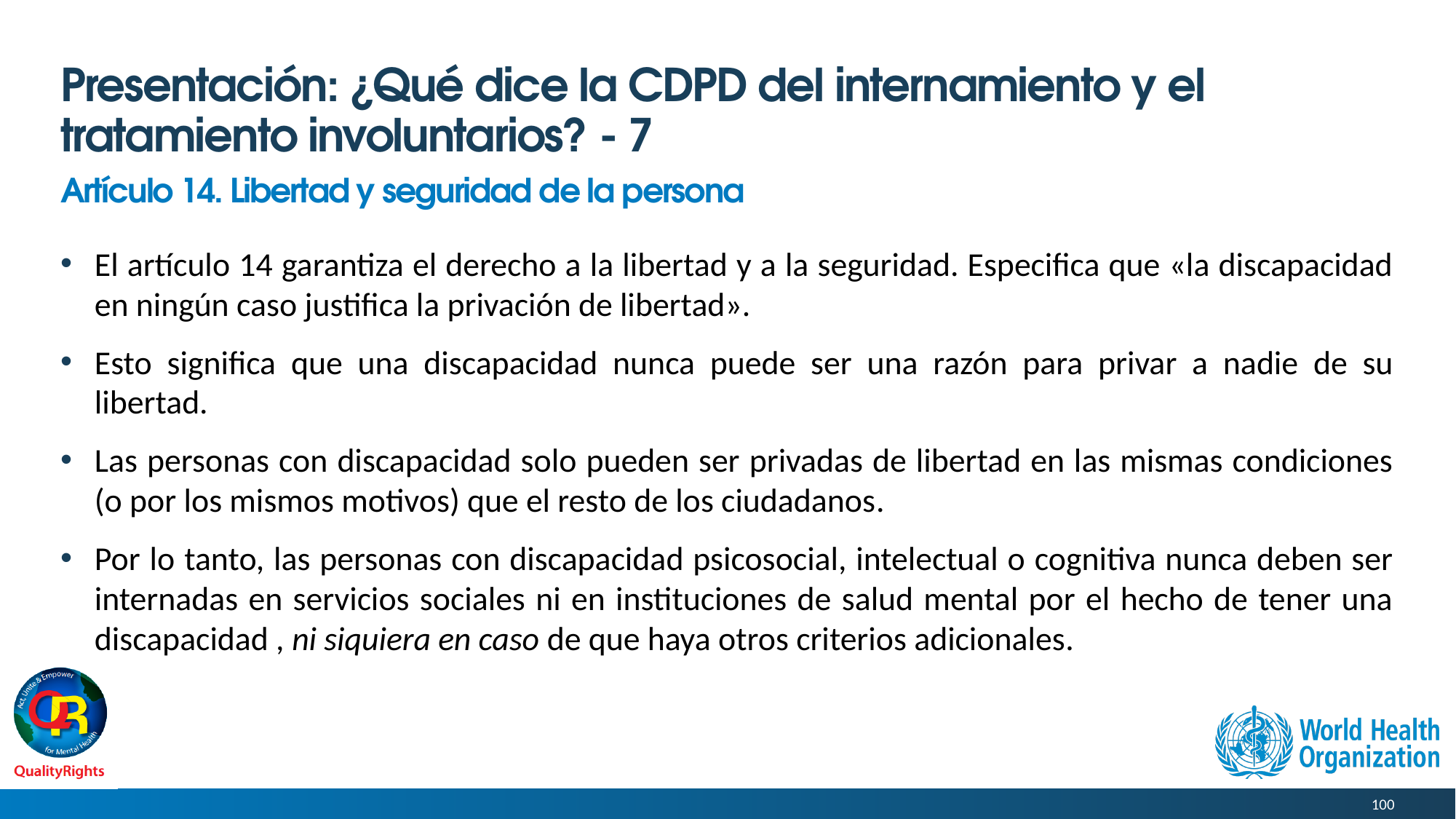

# Presentación: ¿Qué dice la CDPD del internamiento y el tratamiento involuntarios? - 7
Artículo 14. Libertad y seguridad de la persona
El artículo 14 garantiza el derecho a la libertad y a la seguridad. Especifica que «la discapacidad en ningún caso justifica la privación de libertad».
Esto significa que una discapacidad nunca puede ser una razón para privar a nadie de su libertad.
Las personas con discapacidad solo pueden ser privadas de libertad en las mismas condiciones (o por los mismos motivos) que el resto de los ciudadanos.
Por lo tanto, las personas con discapacidad psicosocial, intelectual o cognitiva nunca deben ser internadas en servicios sociales ni en instituciones de salud mental por el hecho de tener una discapacidad , ni siquiera en caso de que haya otros criterios adicionales.

100